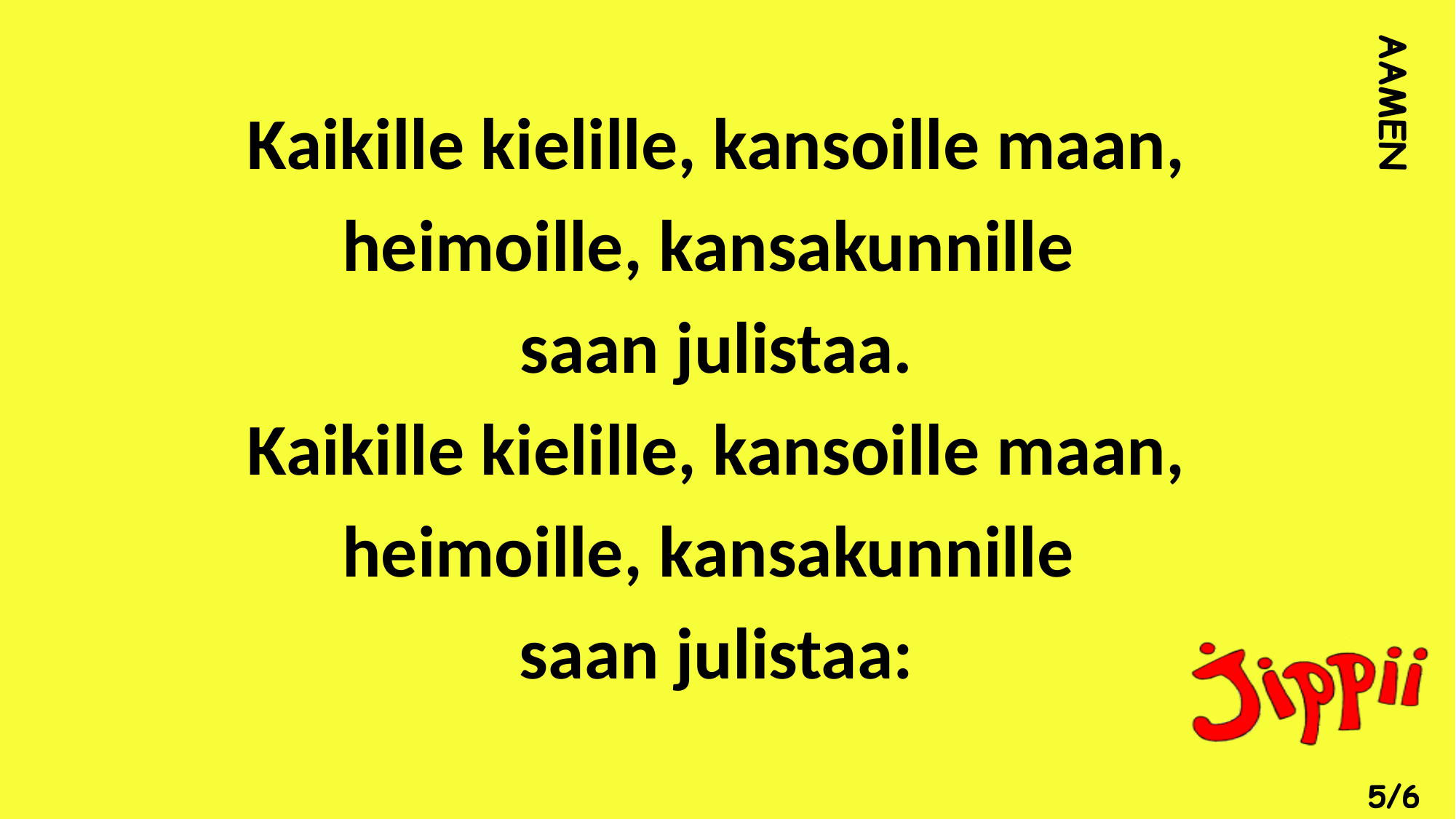

AAMEN
Kaikille kielille, kansoille maan,
heimoille, kansakunnille
saan julistaa.
Kaikille kielille, kansoille maan,
heimoille, kansakunnille
saan julistaa:
5/6